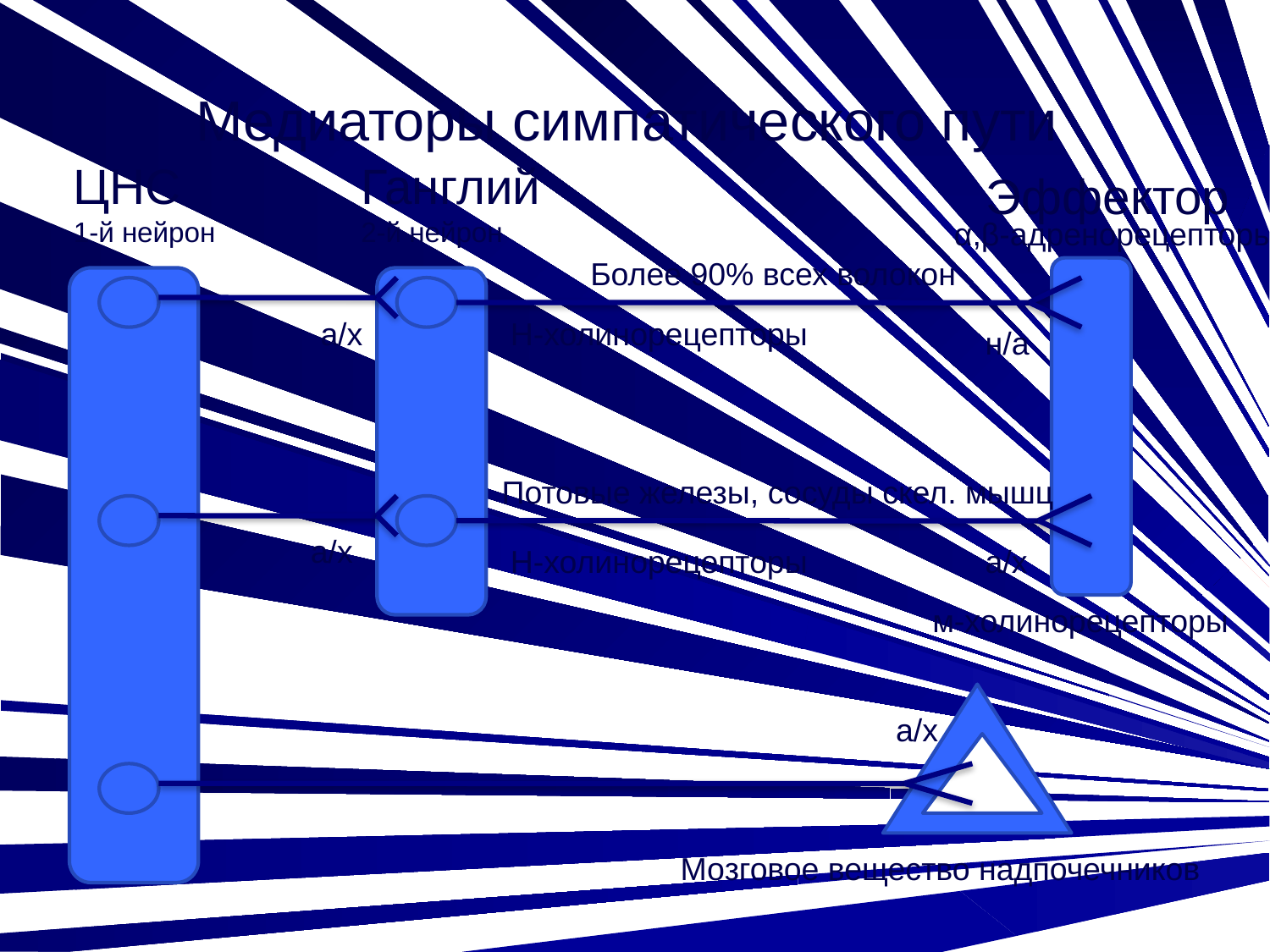

# Медиаторы симпатического пути
ЦНС
1-й нейрон
Ганглий
2-й нейрон
Эффектор
 α,β-адренорецепторы
Более 90% всех волокон

а/х
Н-холинорецепторы
н/а
Потовые железы, сосуды скел. мышц

а/х
Н-холинорецепторы
а/х
 м-холинорецепторы

а/х

Мозговое вещество надпочечников